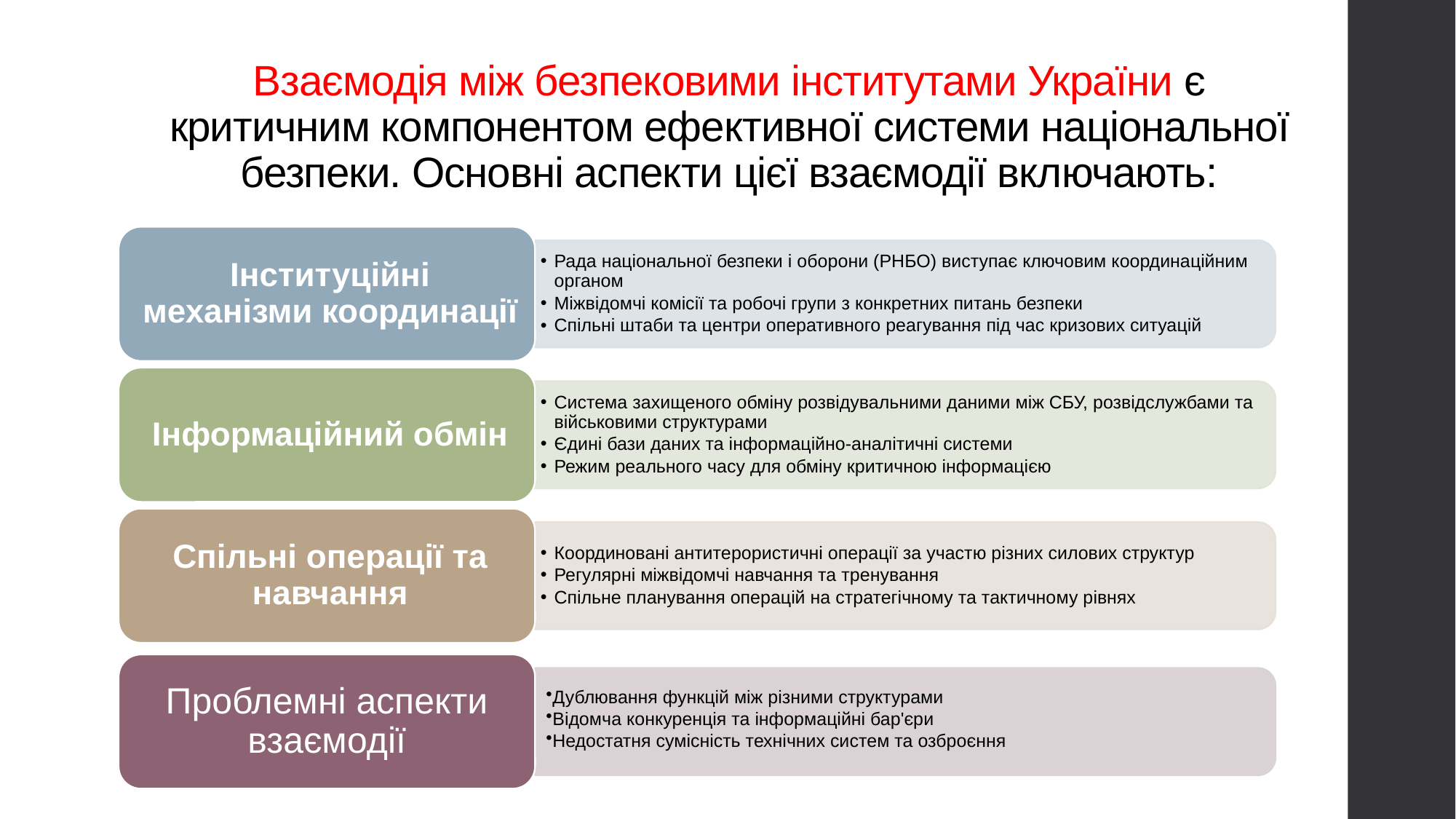

# Взаємодія між безпековими інститутами України є критичним компонентом ефективної системи національної безпеки. Основні аспекти цієї взаємодії включають:
Рада національної безпеки і оборони (РНБО) виступає ключовим координаційним органом
Міжвідомчі комісії та робочі групи з конкретних питань безпеки
Спільні штаби та центри оперативного реагування під час кризових ситуацій
Інституційні механізми координації
Система захищеного обміну розвідувальними даними між СБУ, розвідслужбами та військовими структурами
Єдині бази даних та інформаційно-аналітичні системи
Режим реального часу для обміну критичною інформацією
Інформаційний обмін
Координовані антитерористичні операції за участю різних силових структур
Регулярні міжвідомчі навчання та тренування
Спільне планування операцій на стратегічному та тактичному рівнях
Спільні операції та навчання

Проблемні аспекти взаємодії

Дублювання функцій між різними структурами
Відомча конкуренція та інформаційні бар'єри
Недостатня сумісність технічних систем та озброєння